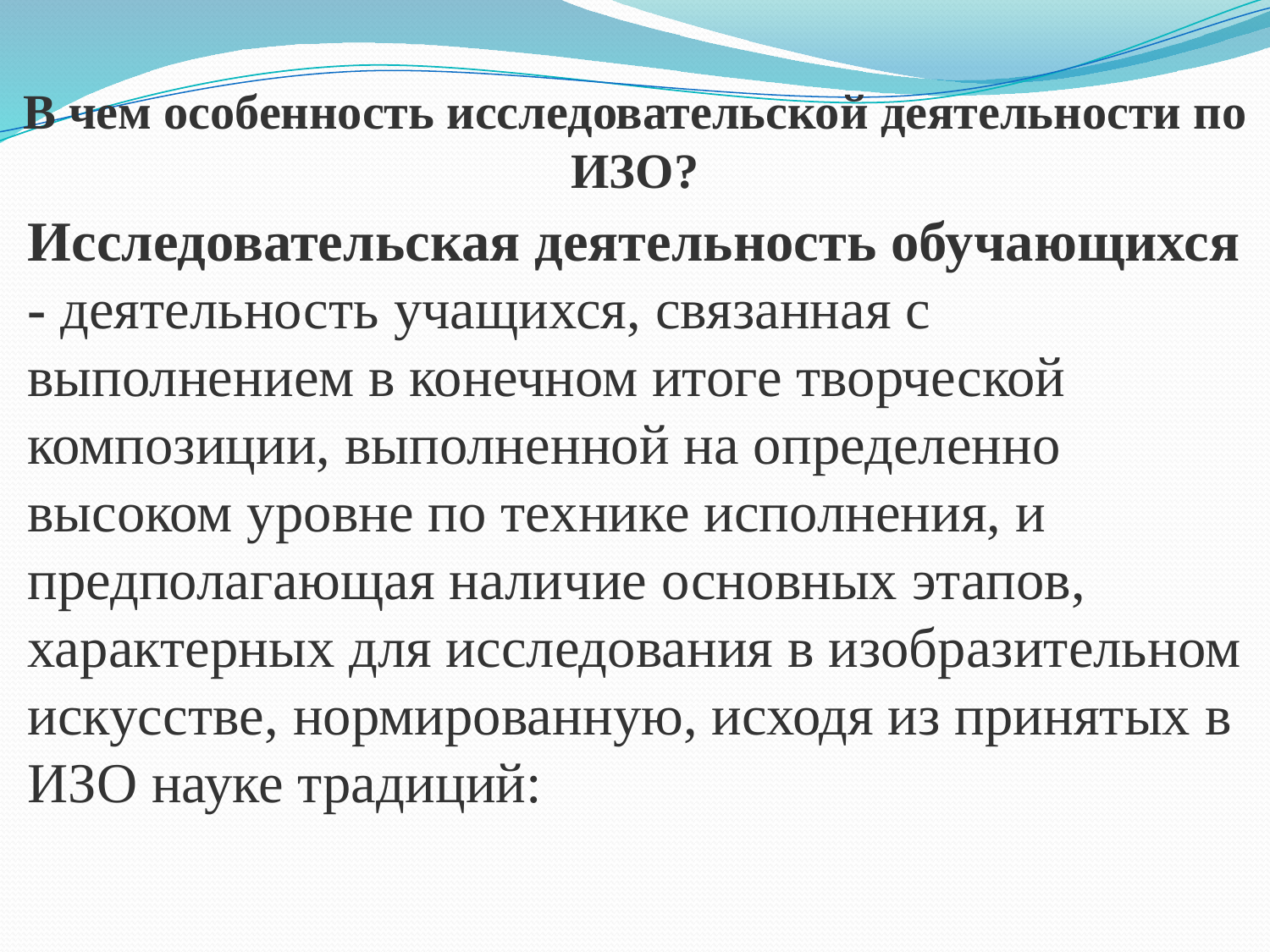

# В чем особенность исследовательской деятельности по ИЗО?
Исследовательская деятельность обучающихся - деятельность учащихся, связанная с выполнением в конечном итоге творческой композиции, выполненной на определенно высоком уровне по технике исполнения, и предполагающая наличие основных этапов, характерных для исследования в изобразительном искусстве, нормированную, исходя из принятых в ИЗО науке традиций: